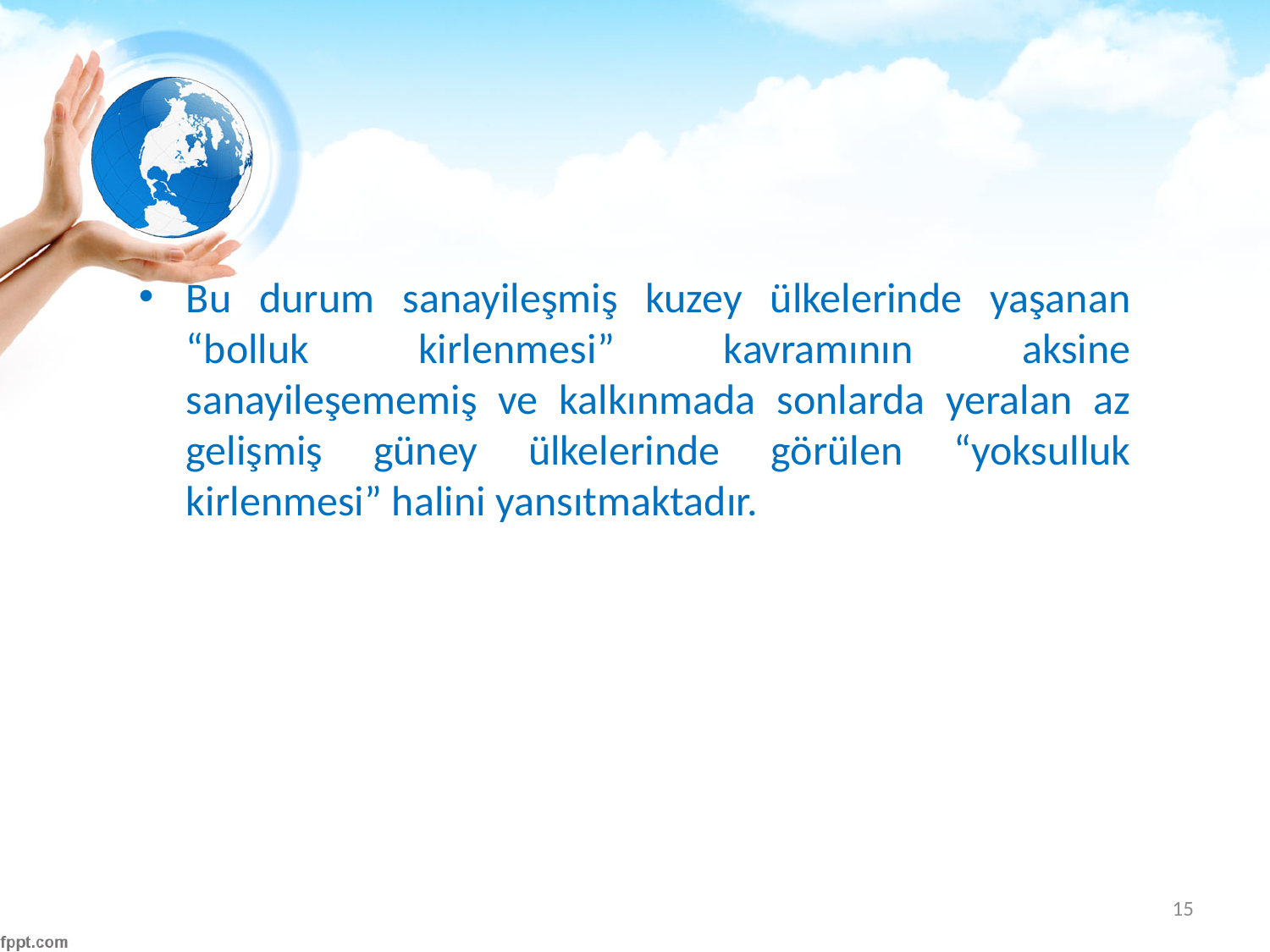

#
Bu durum sanayileşmiş kuzey ülkelerinde yaşanan “bolluk kirlenmesi” kavramının aksine sanayileşememiş ve kalkınmada sonlarda yeralan az gelişmiş güney ülkelerinde görülen “yoksulluk kirlenmesi” halini yansıtmaktadır.

15